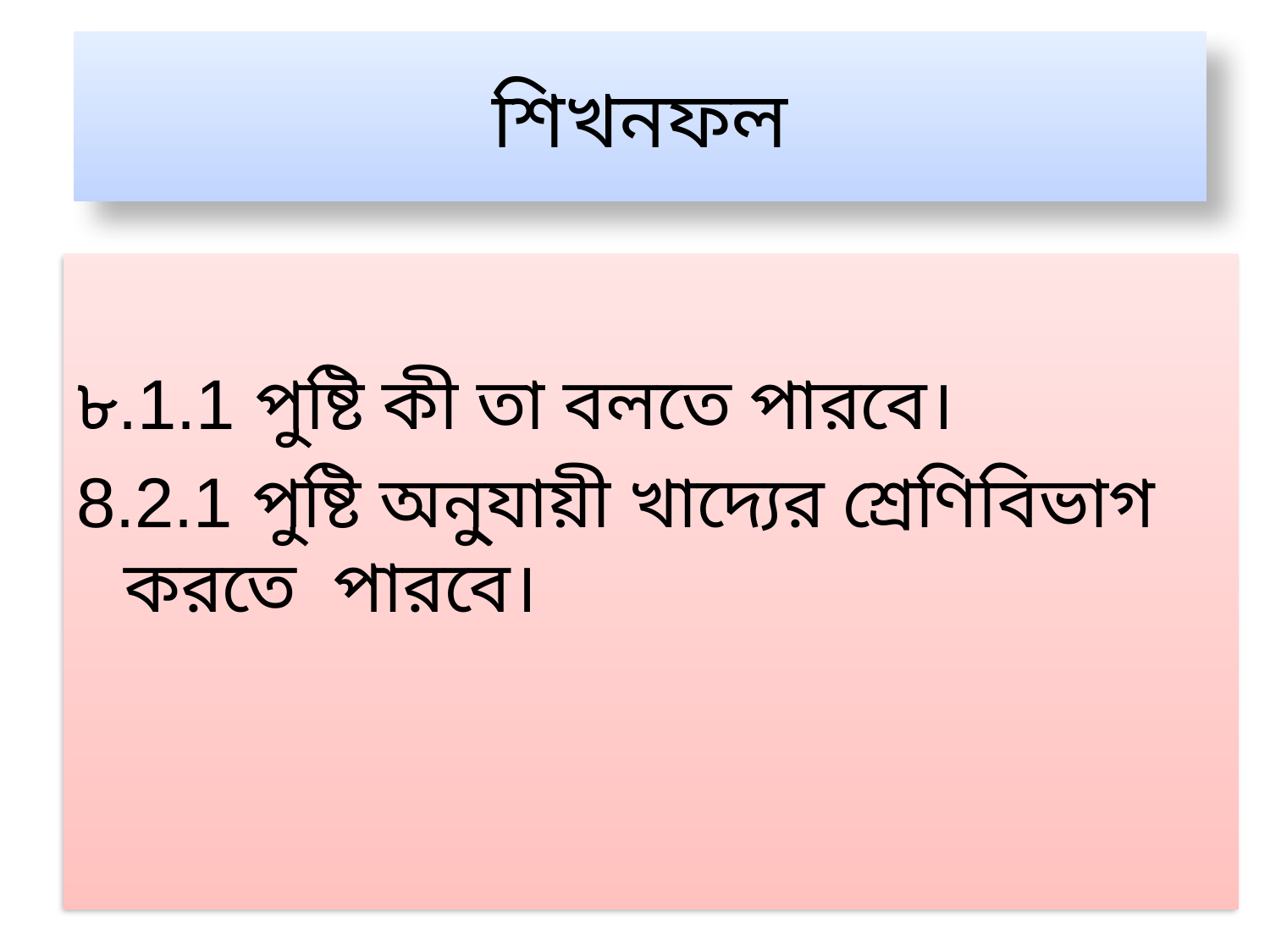

# শিখনফল

৮.1.1 পুষ্টি কী তা বলতে পারবে।
8.2.1 পুষ্টি অনু্যায়ী খাদ্যের শ্রেণিবিভাগ করতে  পারবে।